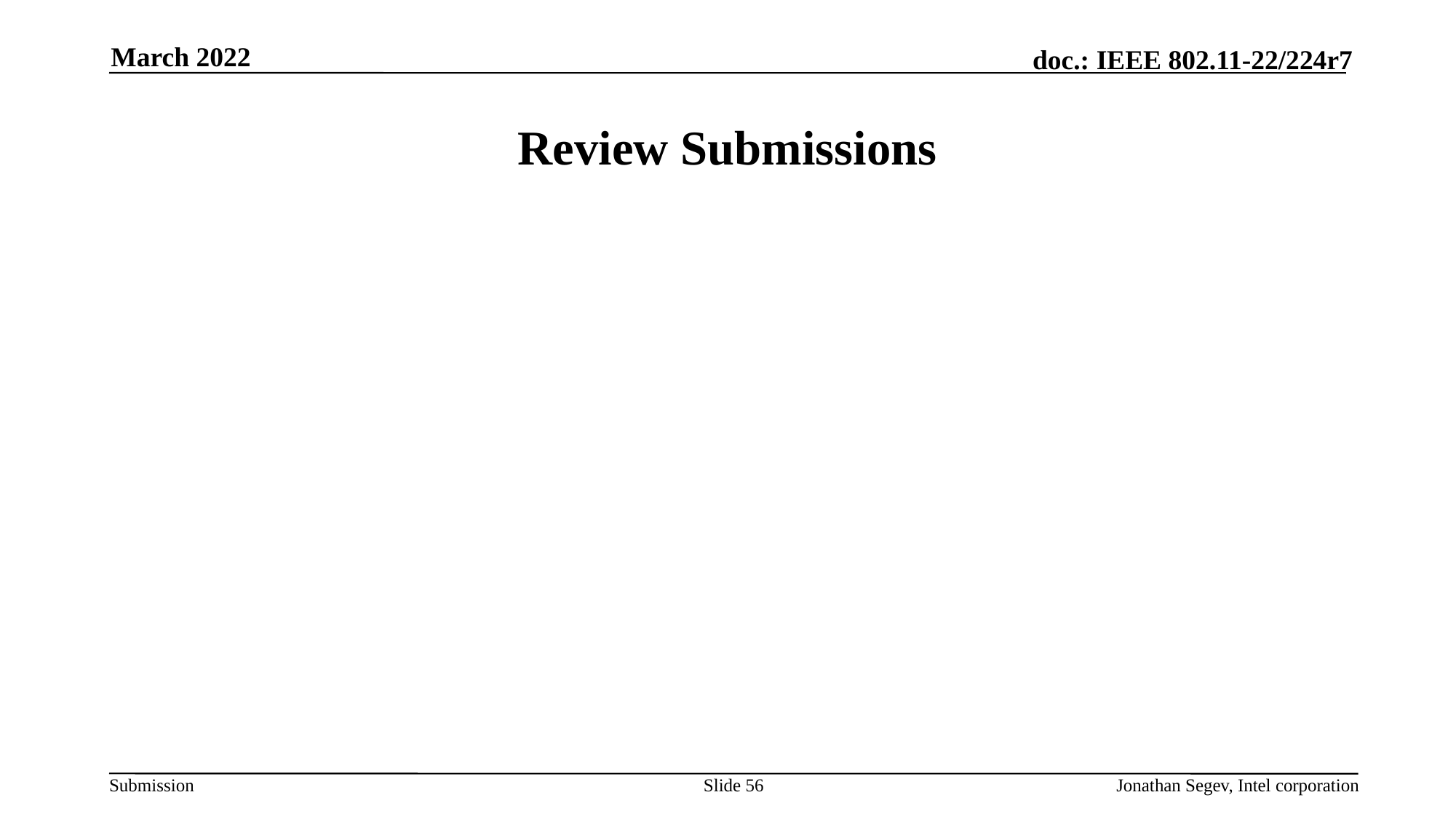

March 2022
# Review Submissions

Slide 56
Jonathan Segev, Intel corporation